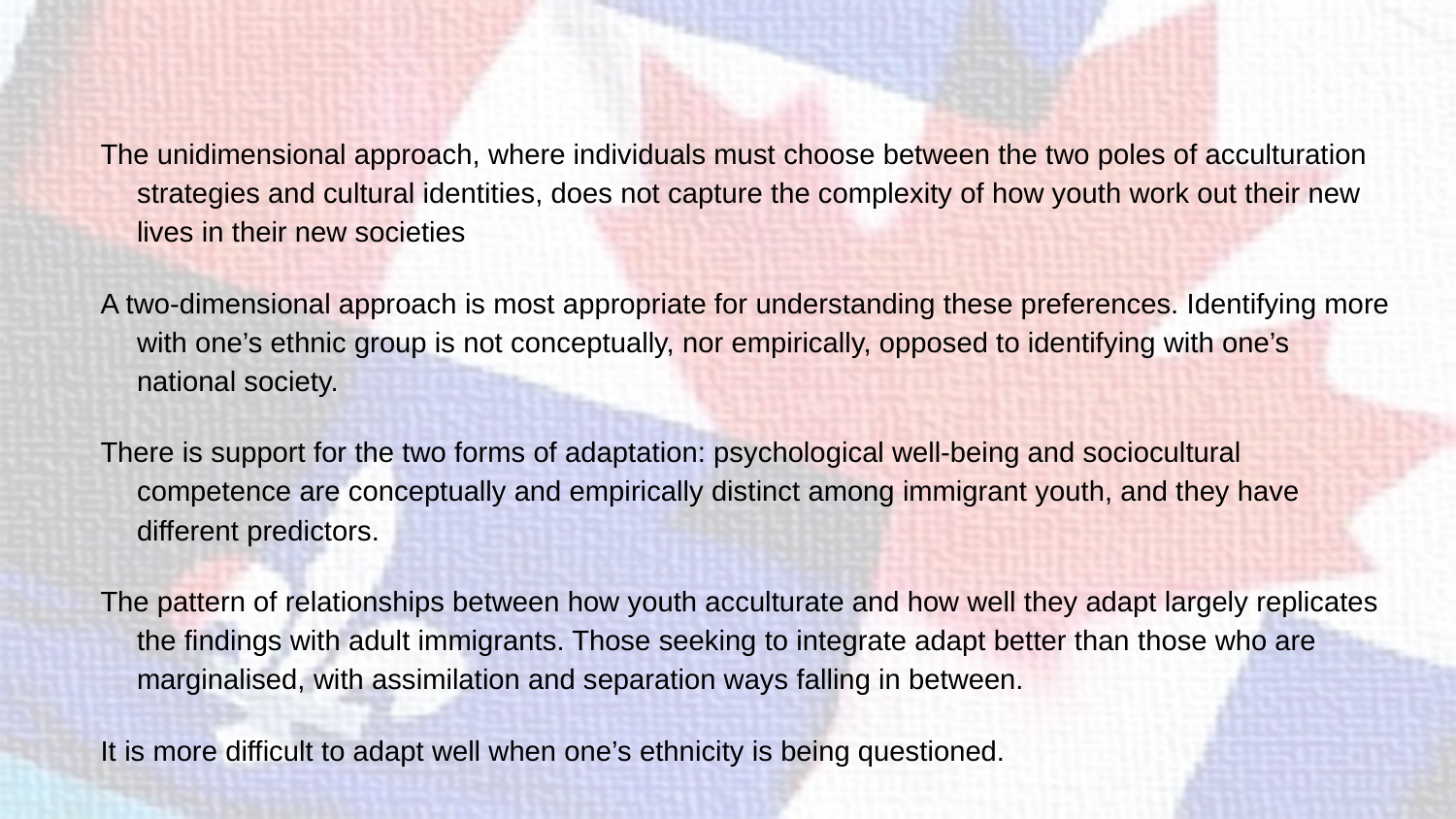

The unidimensional approach, where individuals must choose between the two poles of acculturation strategies and cultural identities, does not capture the complexity of how youth work out their new lives in their new societies
A two-dimensional approach is most appropriate for understanding these preferences. Identifying more with one’s ethnic group is not conceptually, nor empirically, opposed to identifying with one’s national society.
There is support for the two forms of adaptation: psychological well-being and sociocultural competence are conceptually and empirically distinct among immigrant youth, and they have different predictors.
The pattern of relationships between how youth acculturate and how well they adapt largely replicates the findings with adult immigrants. Those seeking to integrate adapt better than those who are marginalised, with assimilation and separation ways falling in between.
It is more difficult to adapt well when one’s ethnicity is being questioned.
											(Berry & Sabatier 2010).